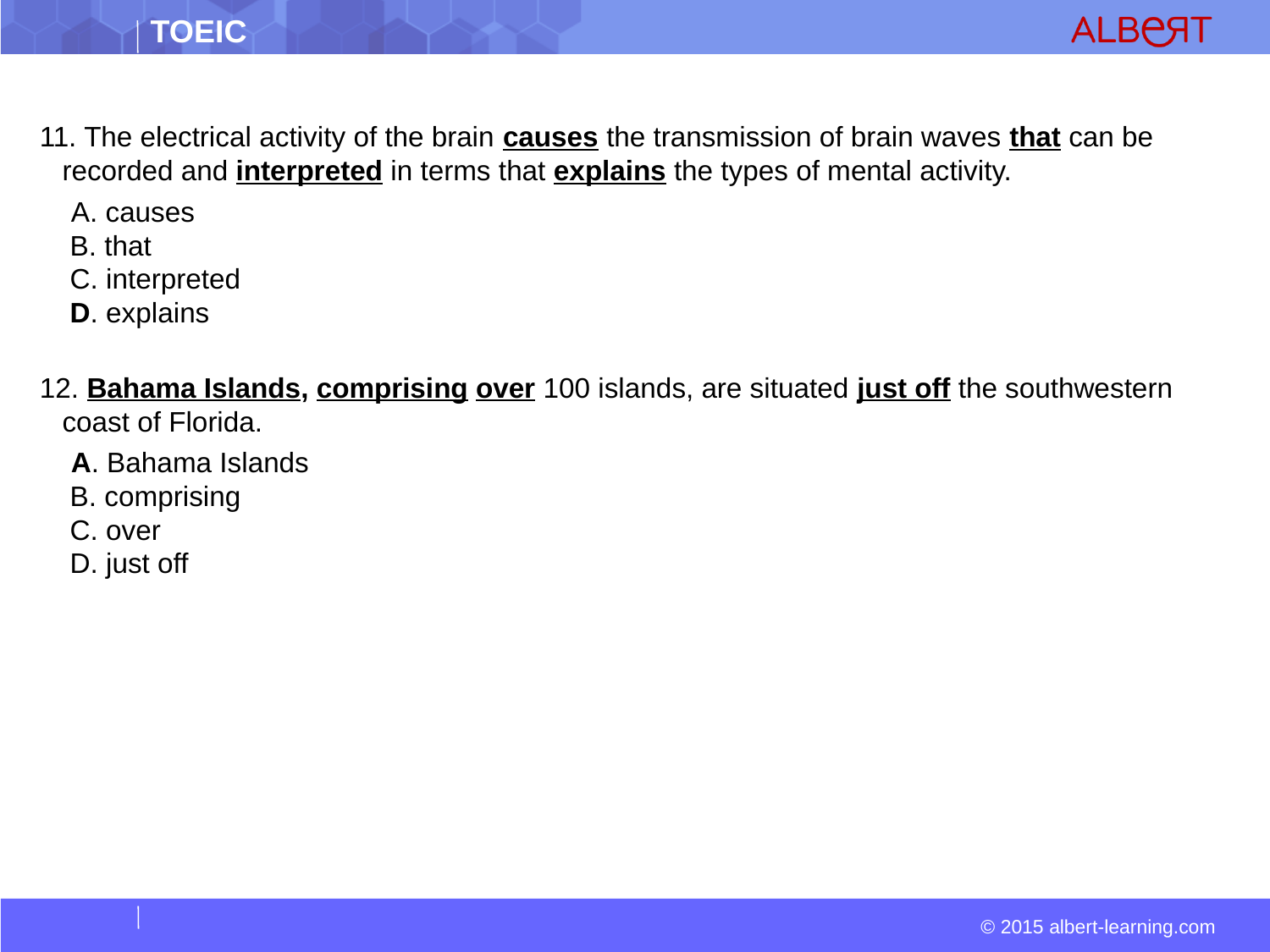

11. The electrical activity of the brain causes the transmission of brain waves that can be recorded and interpreted in terms that explains the types of mental activity.
    A. causes  
 B. that  
 C. interpreted  
 D. explains
12. Bahama Islands, comprising over 100 islands, are situated just off the southwestern coast of Florida.
    A. Bahama Islands  
 B. comprising  
 C. over  
 D. just off